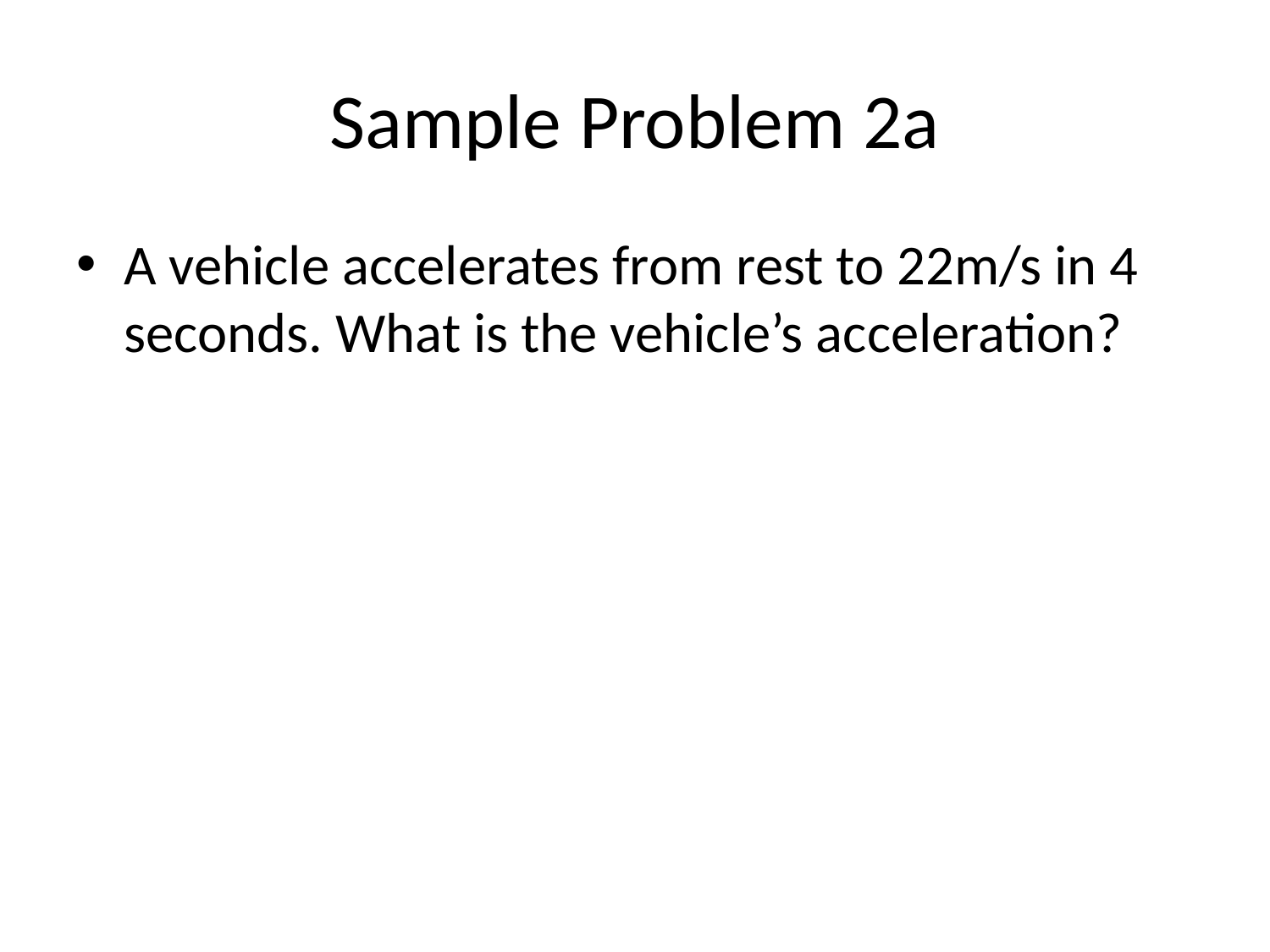

# Sample Problem 2a
A vehicle accelerates from rest to 22m/s in 4 seconds. What is the vehicle’s acceleration?